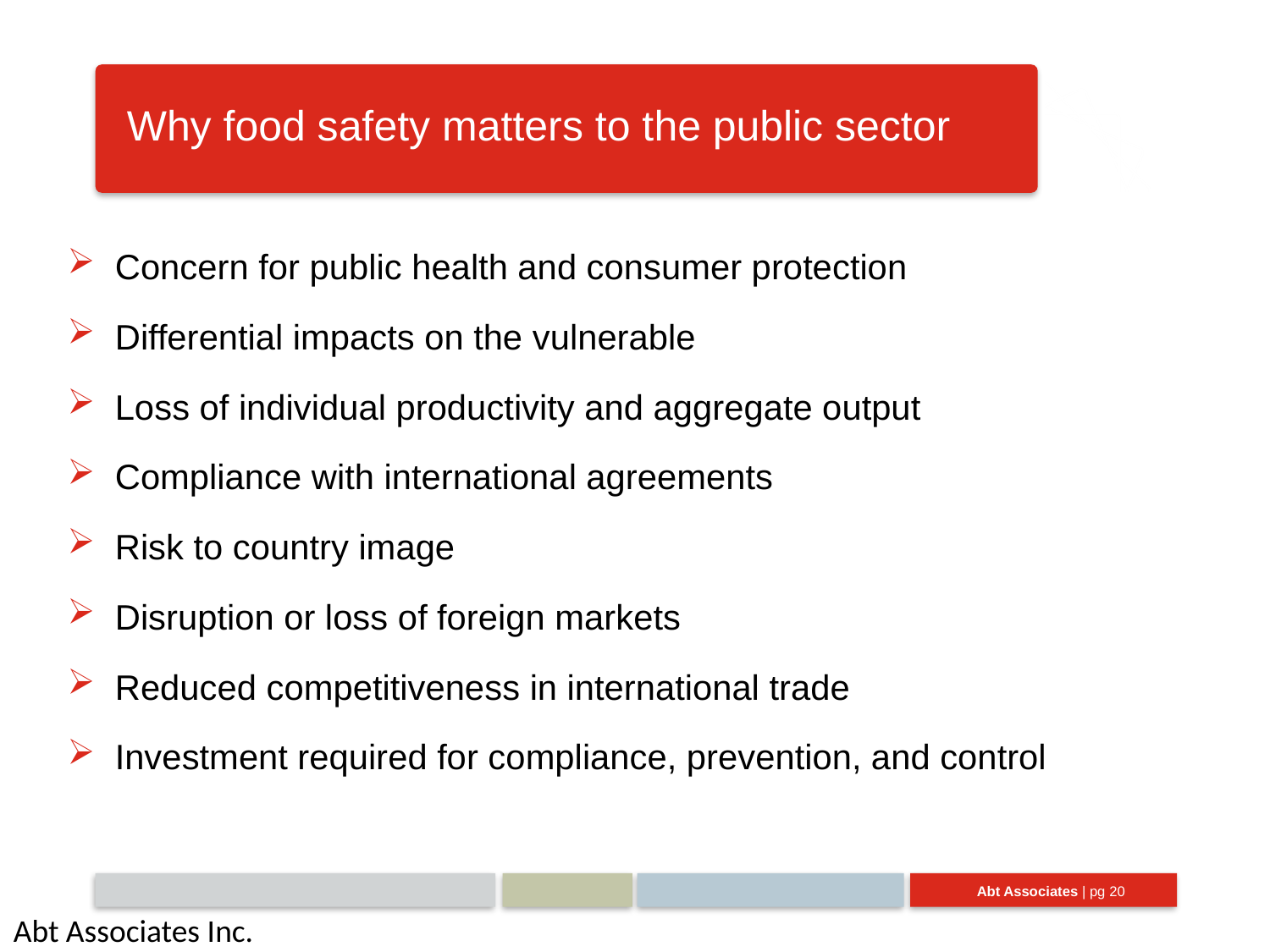

Why food safety matters to the public sector
Concern for public health and consumer protection
Differential impacts on the vulnerable
Loss of individual productivity and aggregate output
Compliance with international agreements
Risk to country image
Disruption or loss of foreign markets
Reduced competitiveness in international trade
Investment required for compliance, prevention, and control

Abt Associates Inc.